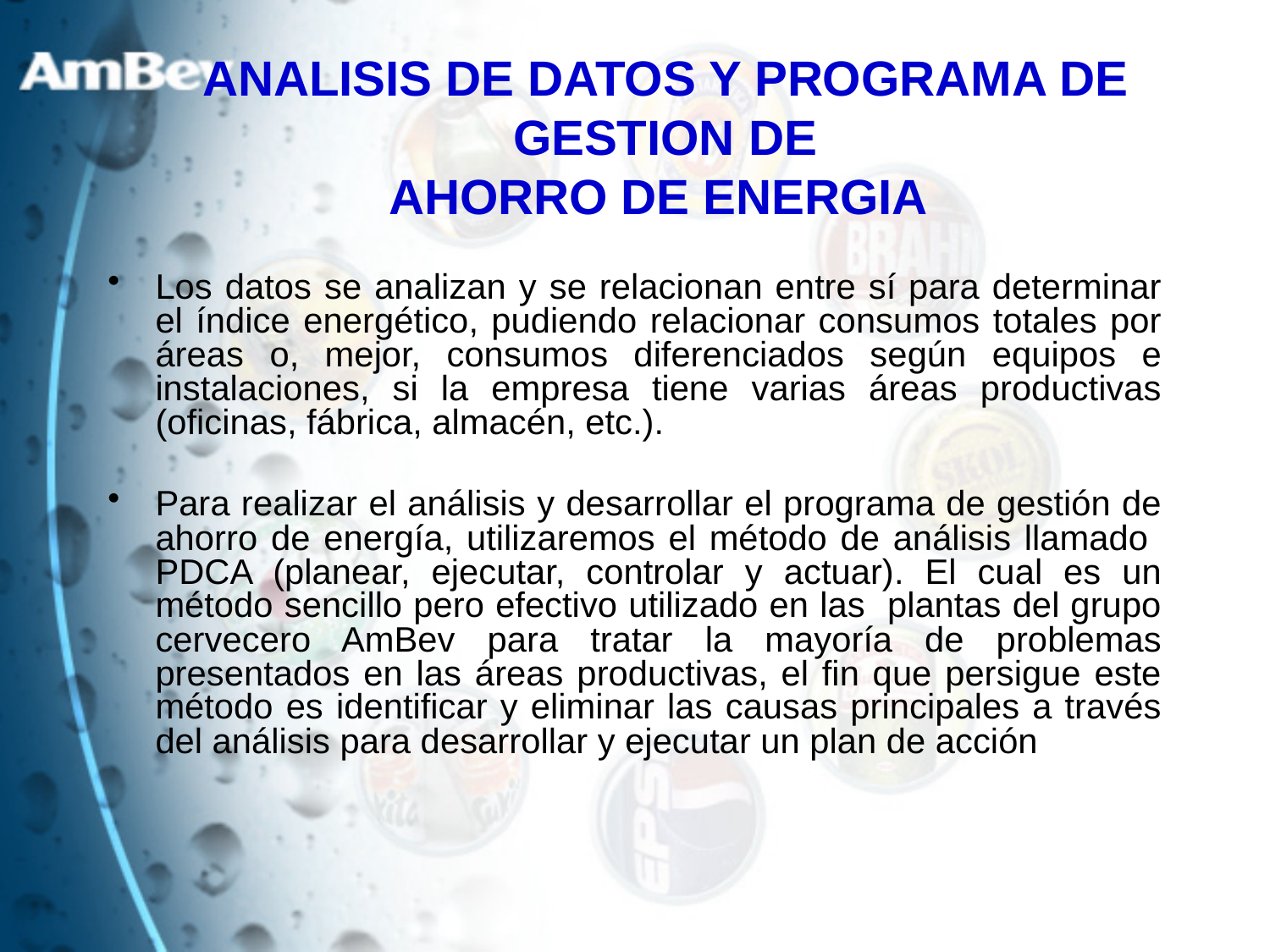

# ANALISIS DE DATOS Y PROGRAMA DE GESTION DE AHORRO DE ENERGIA
Los datos se analizan y se relacionan entre sí para determinar el índice energético, pudiendo relacionar consumos totales por áreas o, mejor, consumos diferenciados según equipos e instalaciones, si la empresa tiene varias áreas productivas (oficinas, fábrica, almacén, etc.).

Para realizar el análisis y desarrollar el programa de gestión de ahorro de energía, utilizaremos el método de análisis llamado  PDCA (planear, ejecutar, controlar y actuar). El cual es un método sencillo pero efectivo utilizado en las  plantas del grupo cervecero AmBev para tratar la mayoría de problemas presentados en las áreas productivas, el fin que persigue este método es identificar y eliminar las causas principales a través del análisis para desarrollar y ejecutar un plan de acción